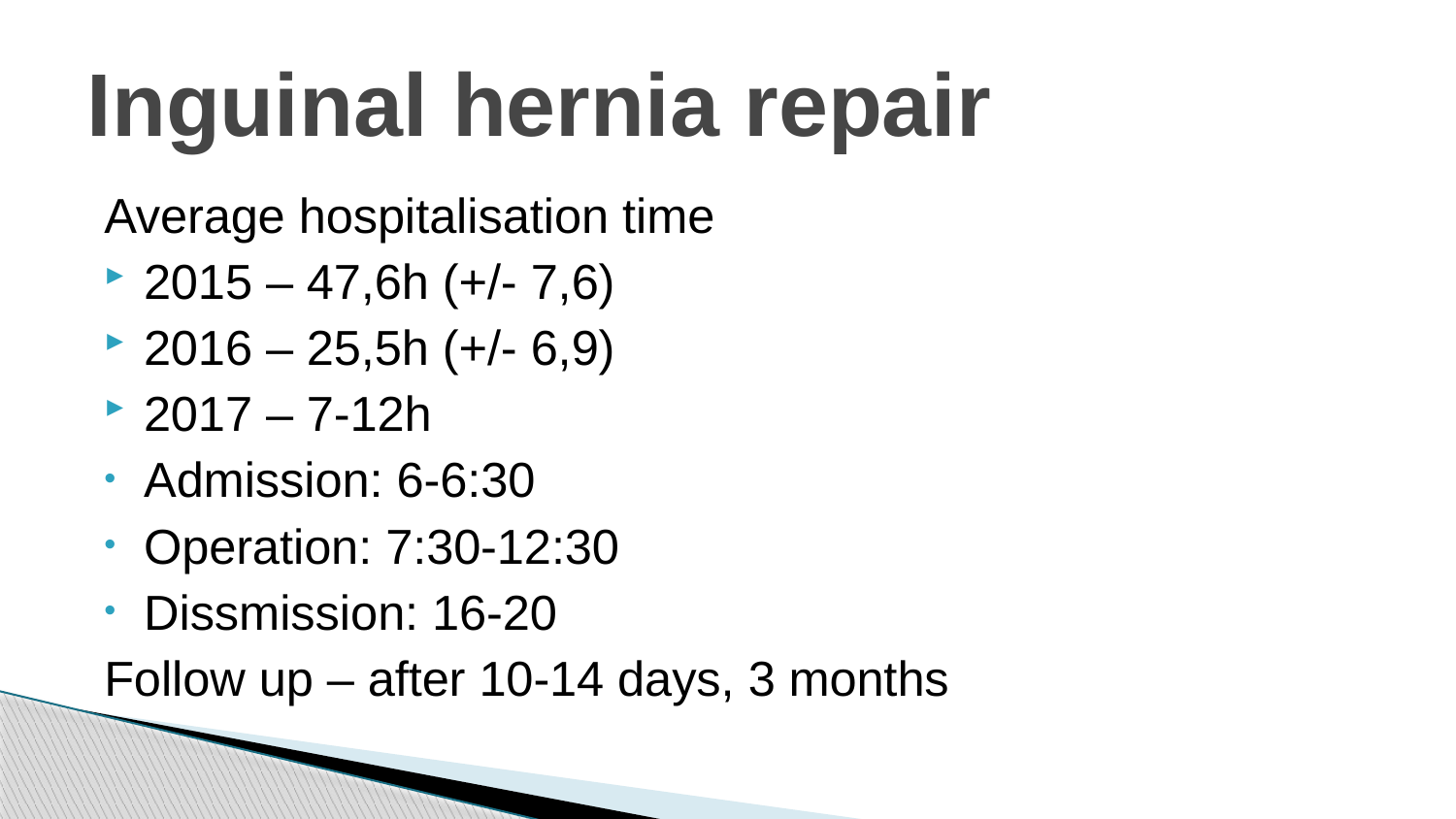

# Inguinal hernia repair
Average hospitalisation time
2015 – 47,6h (+/- 7,6)
2016 – 25,5h (+/- 6,9)
2017 – 7-12h
Admission: 6-6:30
Operation: 7:30-12:30
Dissmission: 16-20
Follow up – after 10-14 days, 3 months